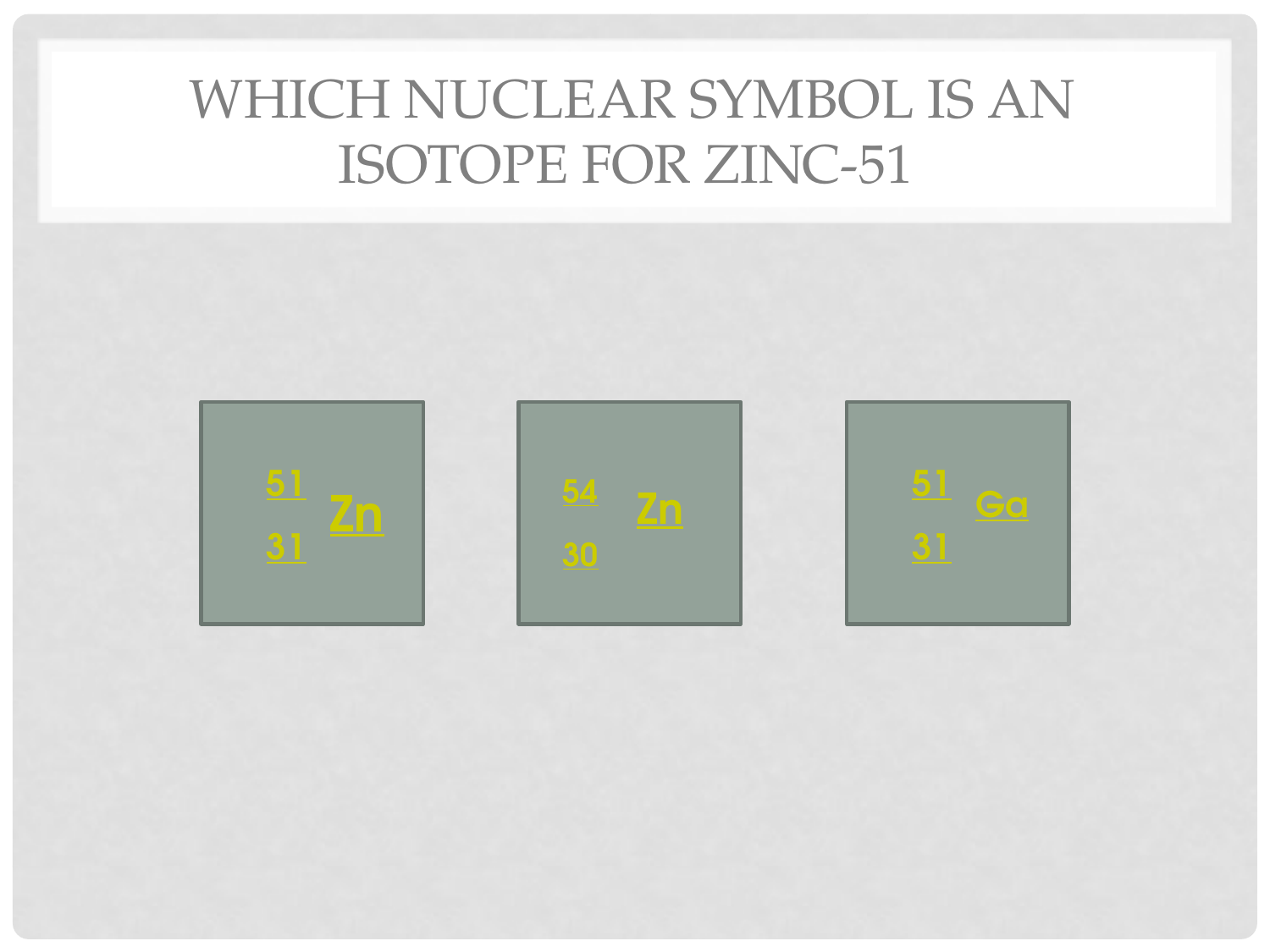

# Which nuclear symbol is an isotope for Zinc-51

51
Zn
31

54
Zn
30

51
Ga
31